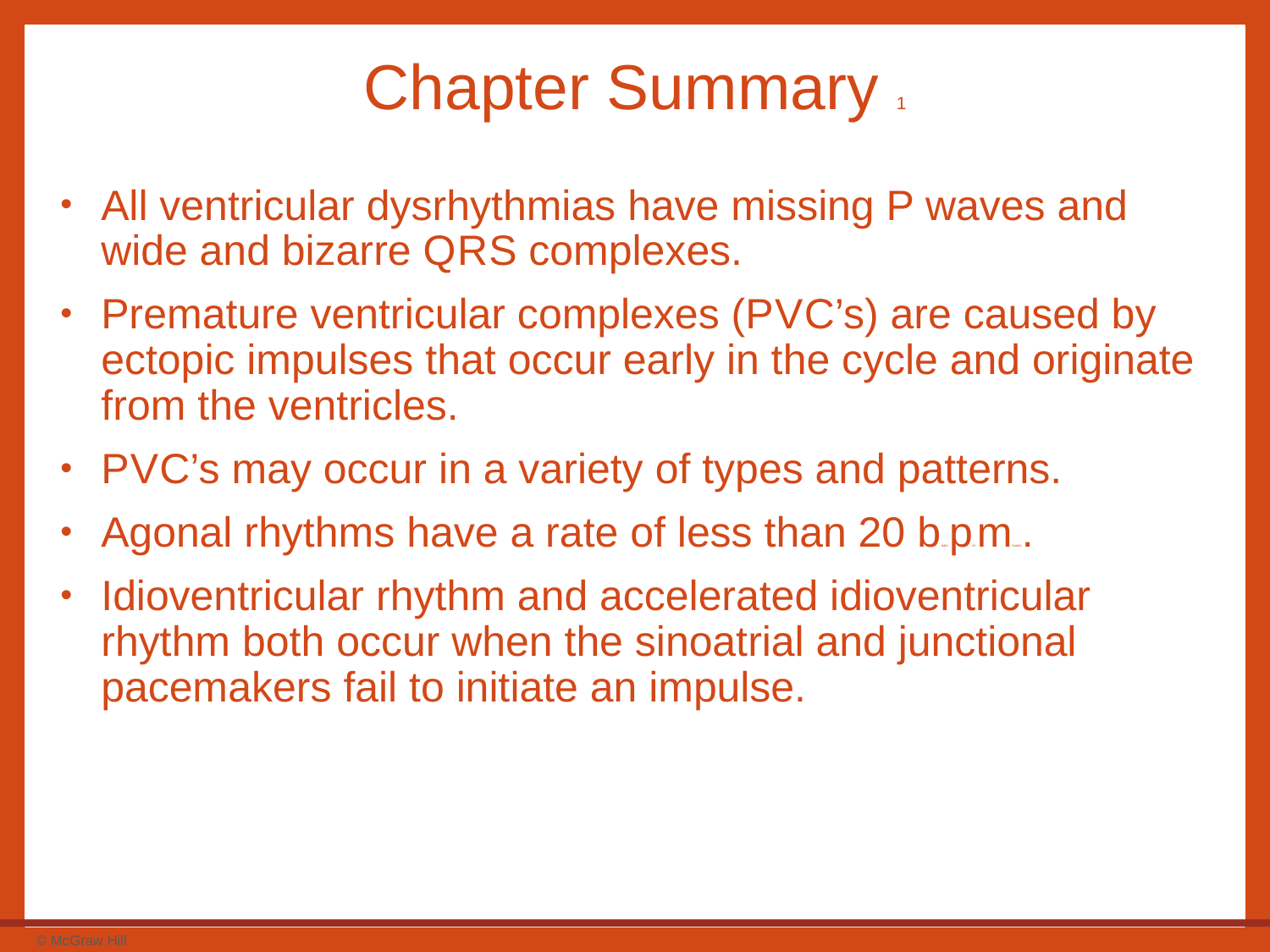

# Chapter Summary 1
All ventricular dysrhythmias have missing P waves and wide and bizarre Q R S complexes.
Premature ventricular complexes (P V C’s) are caused by ectopic impulses that occur early in the cycle and originate from the ventricles.
P V C’s may occur in a variety of types and patterns.
Agonal rhythms have a rate of less than 20 beats per minutes.
Idioventricular rhythm and accelerated idioventricular rhythm both occur when the sinoatrial and junctional pacemakers fail to initiate an impulse.
63